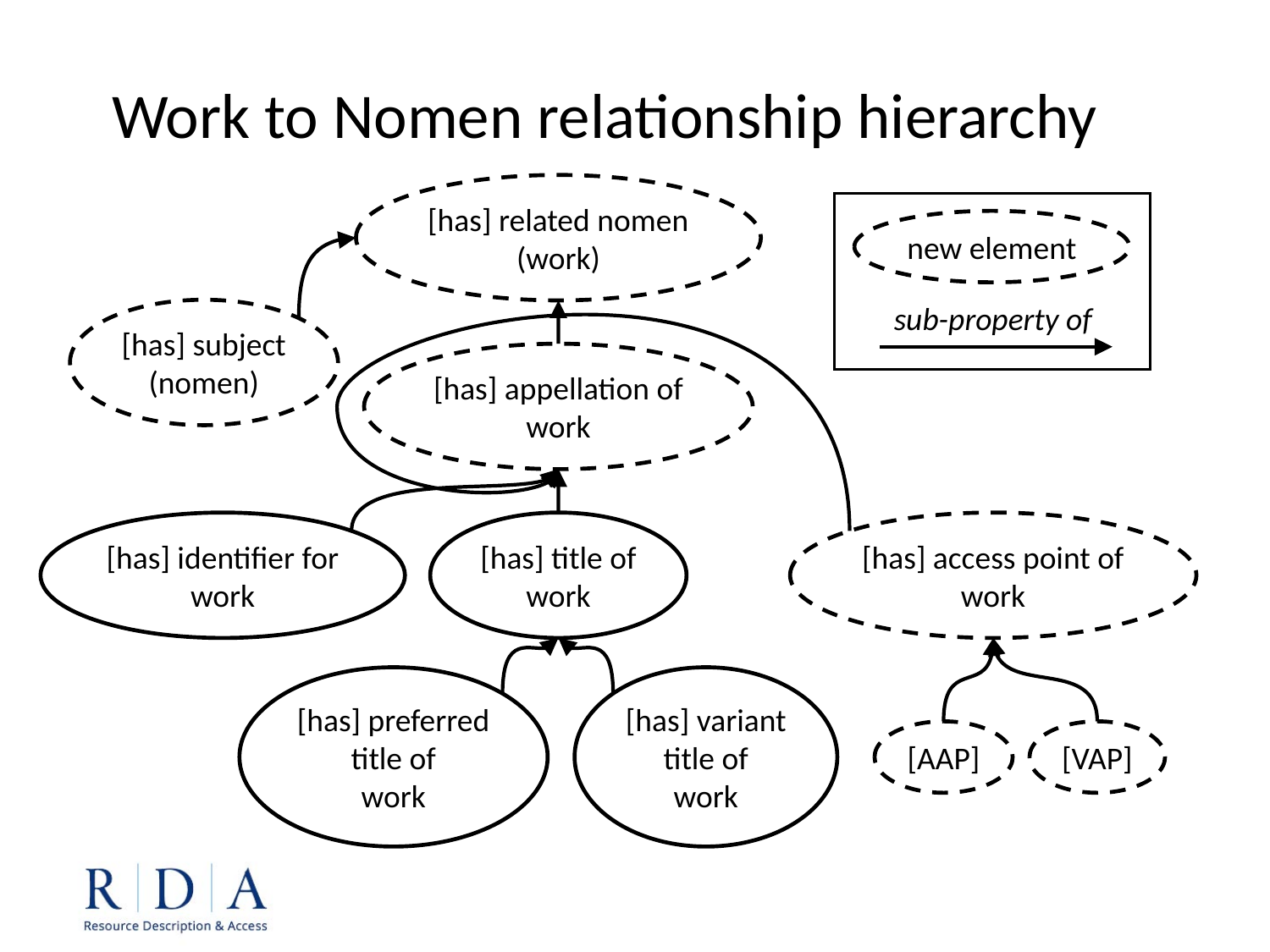

Work to Nomen relationship hierarchy
[has] related nomen
(work)

new element
sub-property of
[has] subject
(nomen)
[has] appellation of
work
[has] identifier for
work
[has] title of
work
[has] access point of
work
[has] preferred
title of
work
[has] variant
title of
work
[AAP]
[VAP]